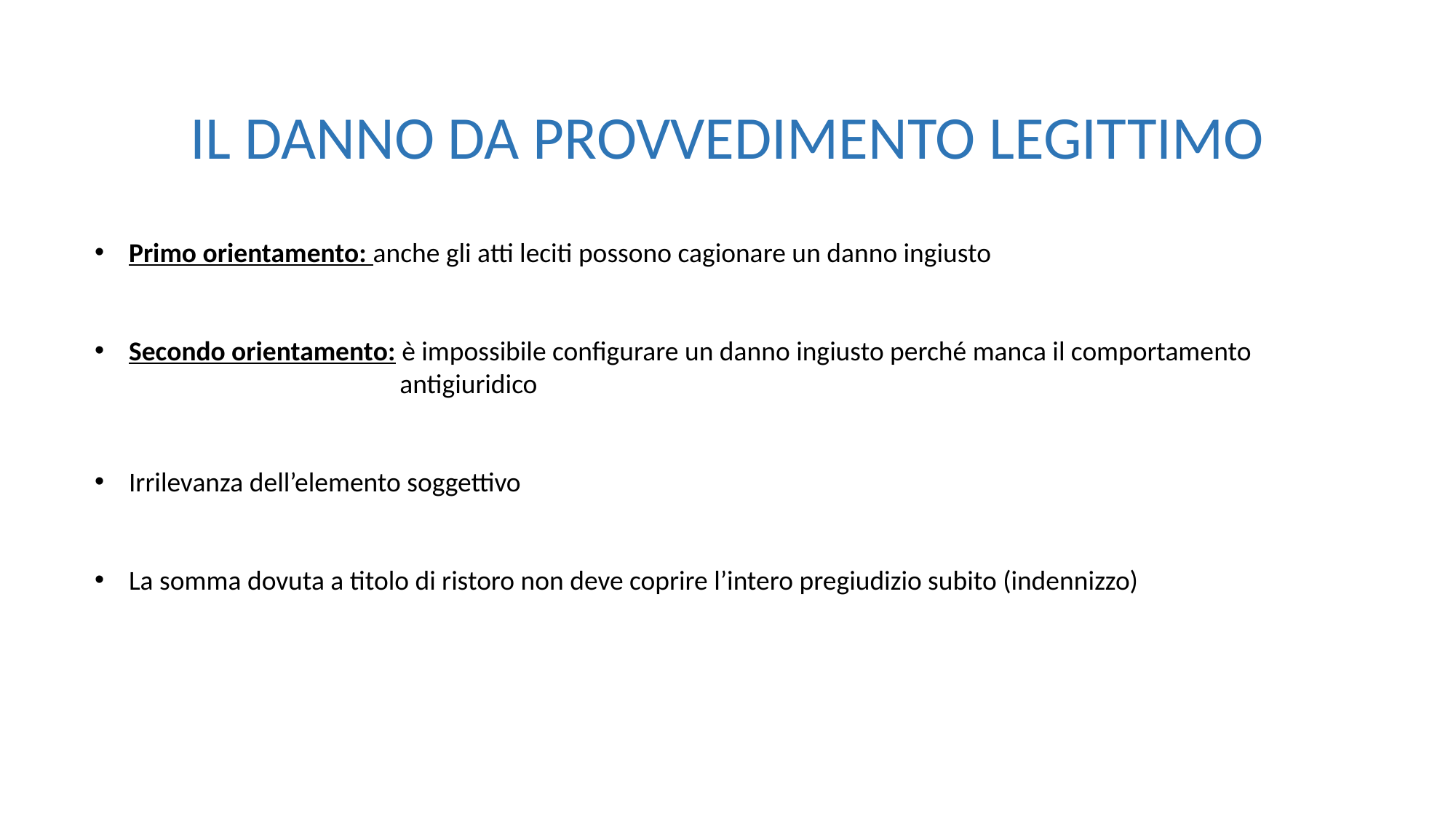

IL DANNO DA PROVVEDIMENTO LEGITTIMO
Primo orientamento: anche gli atti leciti possono cagionare un danno ingiusto

Secondo orientamento: è impossibile configurare un danno ingiusto perché manca il comportamento
		              antigiuridico

Irrilevanza dell’elemento soggettivo

La somma dovuta a titolo di ristoro non deve coprire l’intero pregiudizio subito (indennizzo)